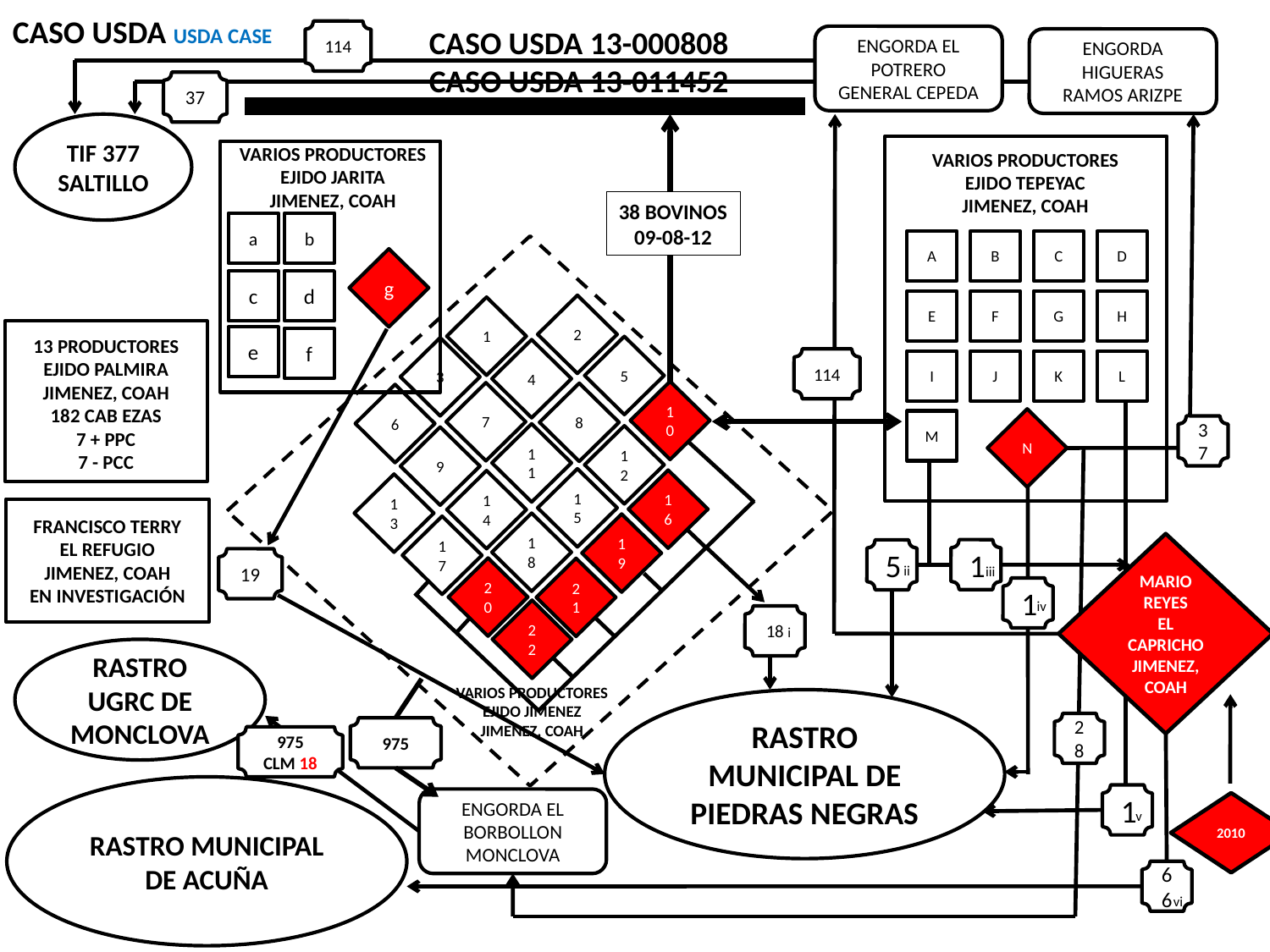

CASO USDA USDA CASE
CASO USDA 13-000808
CASO USDA 13-011452
114
ENGORDA EL POTRERO
GENERAL CEPEDA
ENGORDA HIGUERAS
RAMOS ARIZPE
37
TIF 377 SALTILLO
VARIOS PRODUCTORES
EJIDO JARITA
JIMENEZ, COAH

VARIOS PRODUCTORES
EJIDO TEPEYAC
JIMENEZ, COAH
38 BOVINOS
09-08-12
a
b
A
B
C
D

2
1
5
3
4
10
7
8
6
11
12
9
15
16
14
13
18
19
17
20
21
22
g
c
d
E
F
G
H

e
13 PRODUCTORES
EJIDO PALMIRA
JIMENEZ, COAH
182 CAB EZAS
7 + PPC
7 - PCC
f
114
I
J
K
L
N
M
37
FRANCISCO TERRY
EL REFUGIO
JIMENEZ, COAH
EN INVESTIGACIÓN
MARIO REYES
EL CAPRICHO
JIMENEZ, COAH
1
5
19
ii
iii
1
iv
18
i
RASTRO UGRC DE MONCLOVA
VARIOS PRODUCTORES
EJIDO JIMENEZ
JIMENEZ, COAH
RASTRO MUNICIPAL DE PIEDRAS NEGRAS
28
975
975
CLM 18
RASTRO MUNICIPAL DE ACUÑA
1
ENGORDA EL BORBOLLON
MONCLOVA
2010
v
66
vi